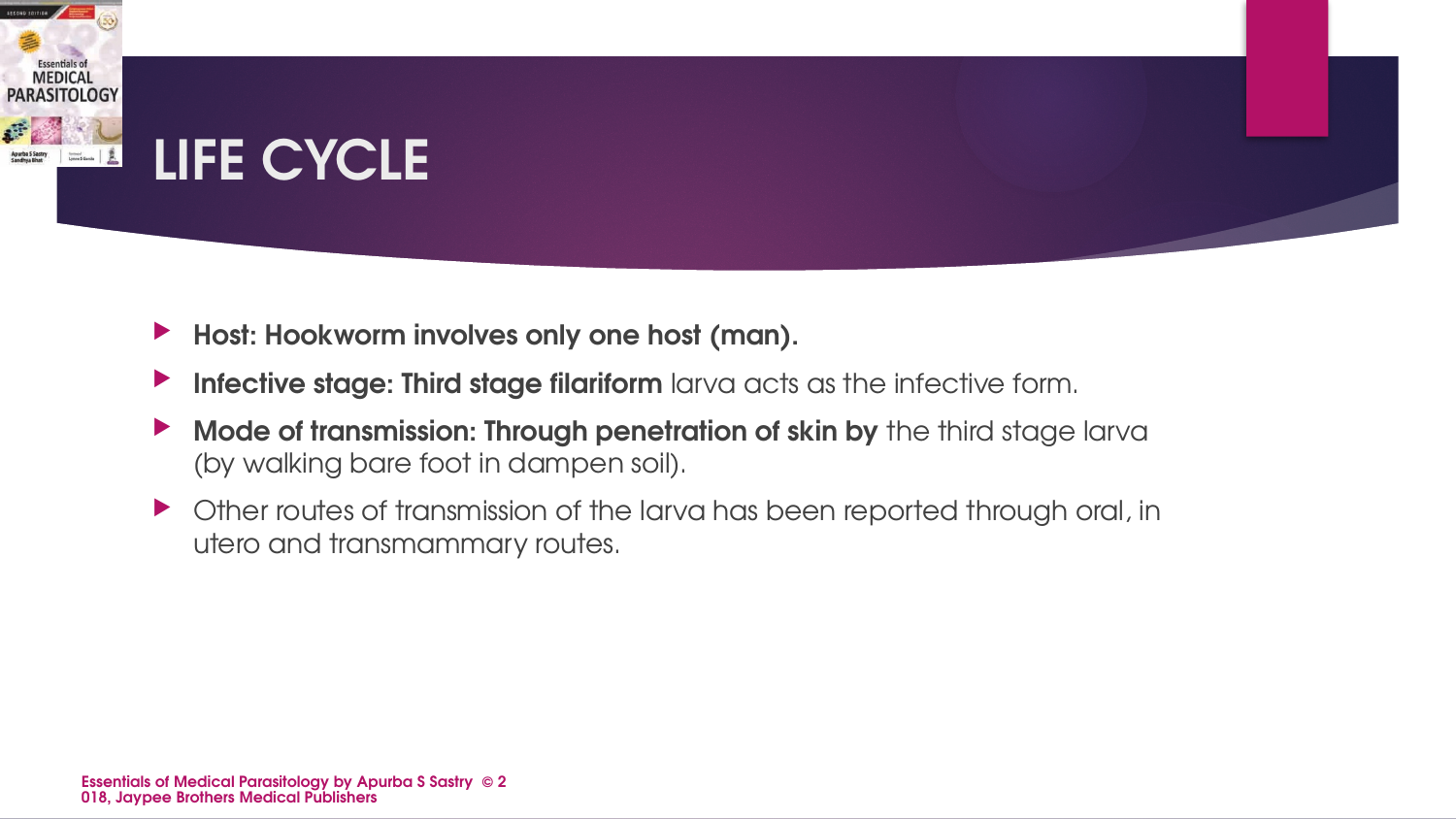

# LIFE CYCLE
Host: Hookworm involves only one host (man).
Infective stage: Third stage filariform larva acts as the infective form.
Mode of transmission: Through penetration of skin by the third stage larva (by walking bare foot in dampen soil).
Other routes of transmission of the larva has been reported through oral, in utero and transmammary routes.
Essentials of Medical Parasitology by Apurba S Sastry  © 2018, Jaypee Brothers Medical Publishers